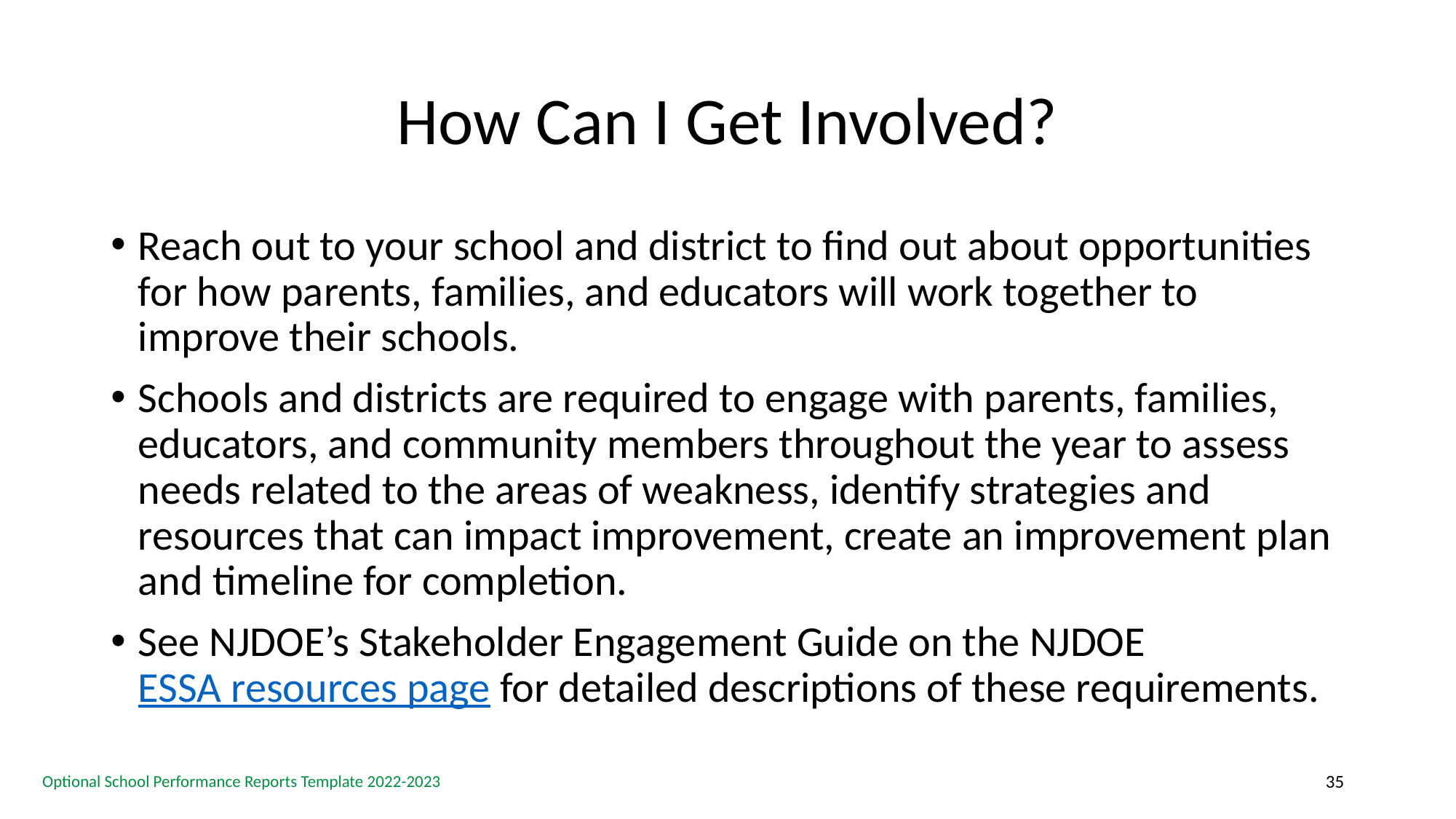

# How Can I Get Involved?
Reach out to your school and district to find out about opportunities for how parents, families, and educators will work together to improve their schools.
Schools and districts are required to engage with parents, families, educators, and community members throughout the year to assess needs related to the areas of weakness, identify strategies and resources that can impact improvement, create an improvement plan and timeline for completion.
See NJDOE’s Stakeholder Engagement Guide on the NJDOE ESSA resources page for detailed descriptions of these requirements.
35